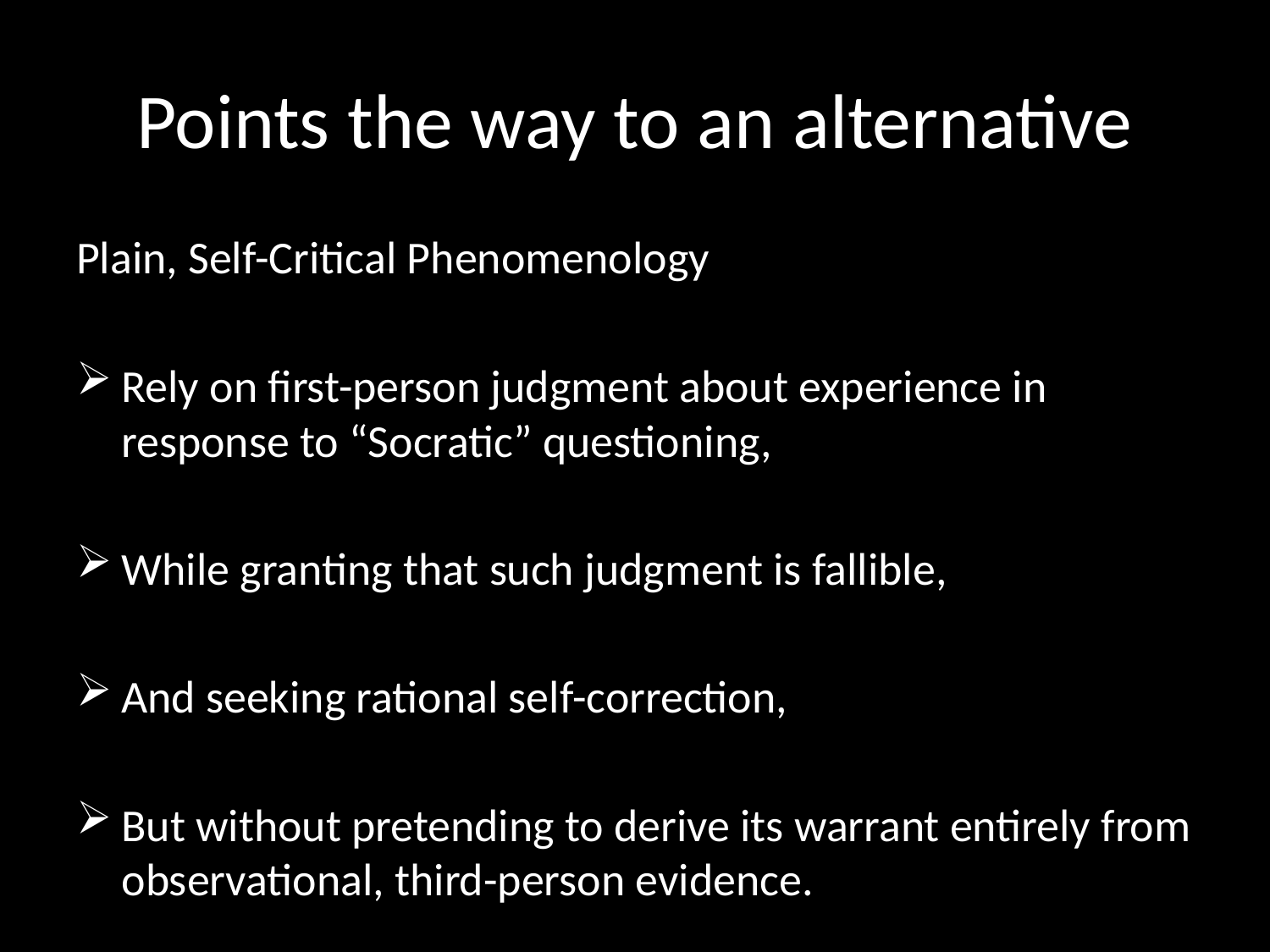

# Points the way to an alternative
Plain, Self-Critical Phenomenology

Rely on first-person judgment about experience in response to “Socratic” questioning,

While granting that such judgment is fallible,

And seeking rational self-correction,

But without pretending to derive its warrant entirely from observational, third-person evidence.